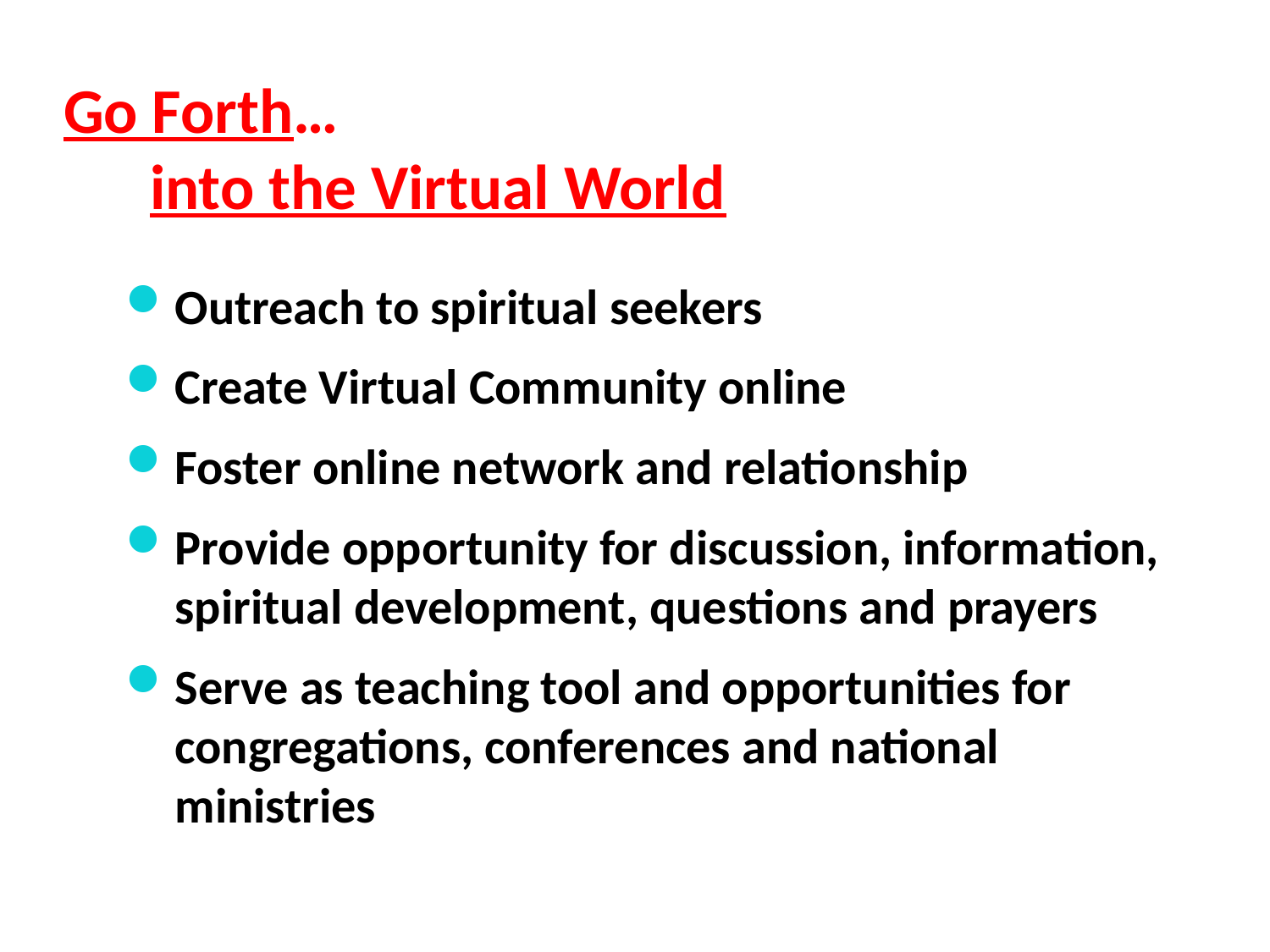

# Go Forth… into the Virtual World
Outreach to spiritual seekers
Create Virtual Community online
Foster online network and relationship
Provide opportunity for discussion, information, spiritual development, questions and prayers
Serve as teaching tool and opportunities for congregations, conferences and national ministries